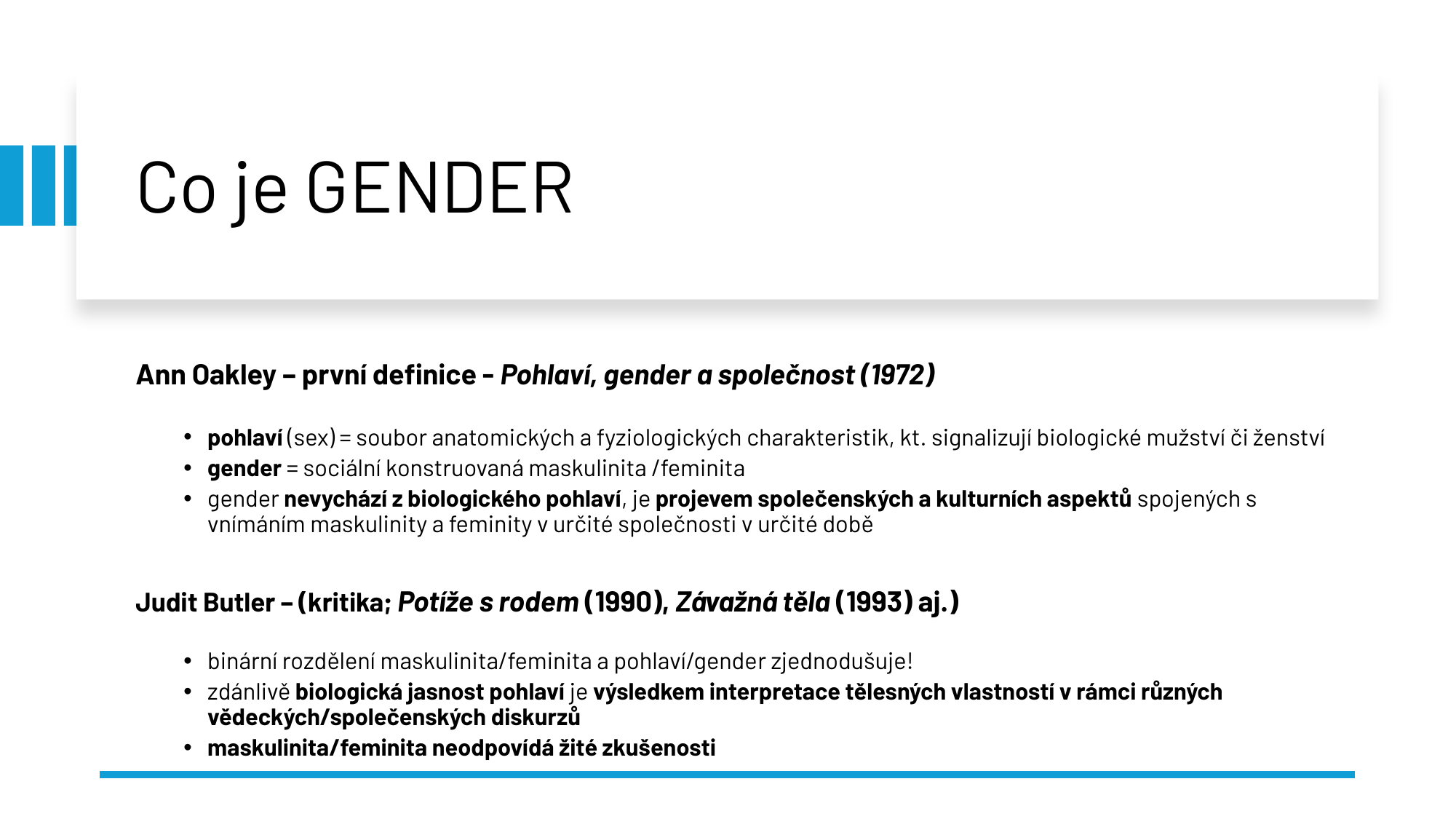

# Co je GENDER

Ann Oakley – první definice - Pohlaví, gender a společnost (1972)

pohlaví (sex) = soubor anatomických a fyziologických charakteristik, kt. signalizují biologické mužství či ženství
gender = sociální konstruovaná maskulinita /feminita
gender nevychází z biologického pohlaví, je projevem společenských a kulturních aspektů spojených s vnímáním maskulinity a feminity v určité společnosti v určité době

Judit Butler – (kritika; Potíže s rodem (1990), Závažná těla (1993) aj.)
binární rozdělení maskulinita/feminita a pohlaví/gender zjednodušuje!
zdánlivě biologická jasnost pohlaví je výsledkem interpretace tělesných vlastností v rámci různých vědeckých/společenských diskurzů
maskulinita/feminita neodpovídá žité zkušenosti